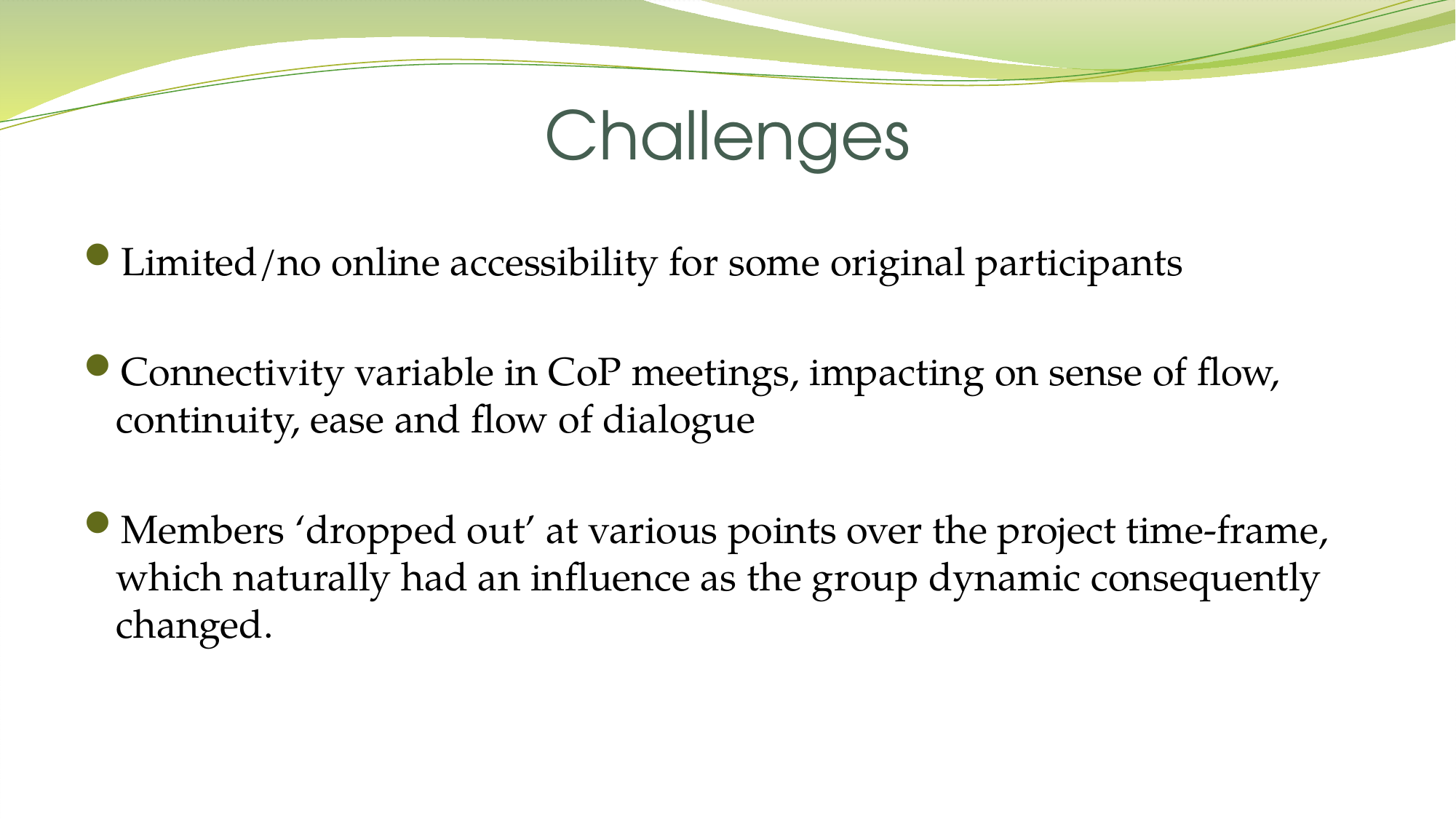

# Challenges
Limited/no online accessibility for some original participants

Connectivity variable in CoP meetings, impacting on sense of flow, continuity, ease and flow of dialogue

Members ‘dropped out’ at various points over the project time-frame, which naturally had an influence as the group dynamic consequently changed.